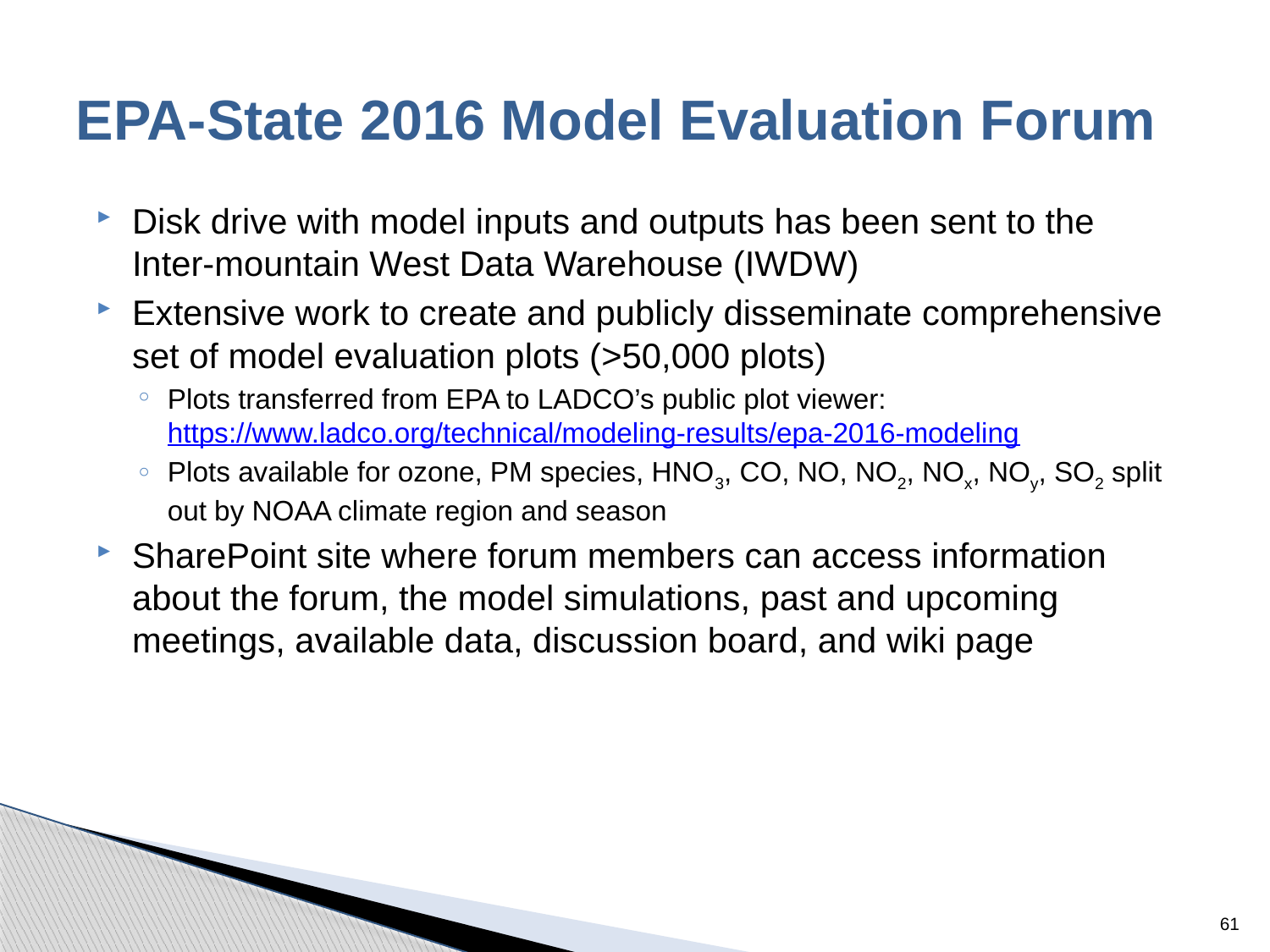

# EPA-State 2016 Model Evaluation Forum
Disk drive with model inputs and outputs has been sent to the Inter-mountain West Data Warehouse (IWDW)
Extensive work to create and publicly disseminate comprehensive set of model evaluation plots (>50,000 plots)
Plots transferred from EPA to LADCO’s public plot viewer: https://www.ladco.org/technical/modeling-results/epa-2016-modeling
Plots available for ozone, PM species, HNO3, CO, NO, NO2, NOx, NOy, SO2 split out by NOAA climate region and season
SharePoint site where forum members can access information about the forum, the model simulations, past and upcoming meetings, available data, discussion board, and wiki page

61